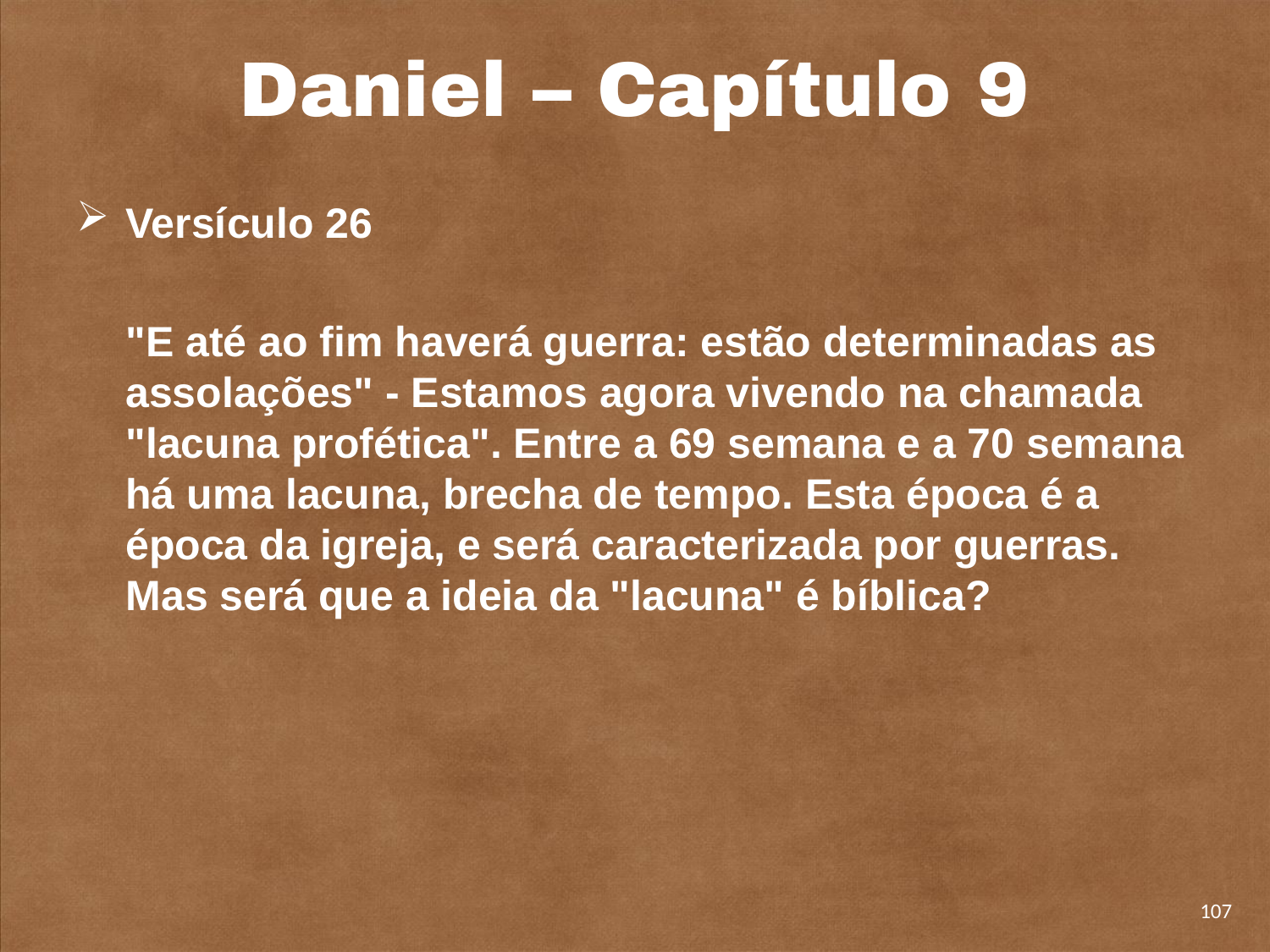

# Daniel – Capítulo 9

Versículo 26

"E até ao fim haverá guerra: estão determinadas as assolações" - Estamos agora vivendo na chamada "lacuna profética". Entre a 69 semana e a 70 semana há uma lacuna, brecha de tempo. Esta época é a época da igreja, e será caracterizada por guerras. Mas será que a ideia da "lacuna" é bíblica?

107